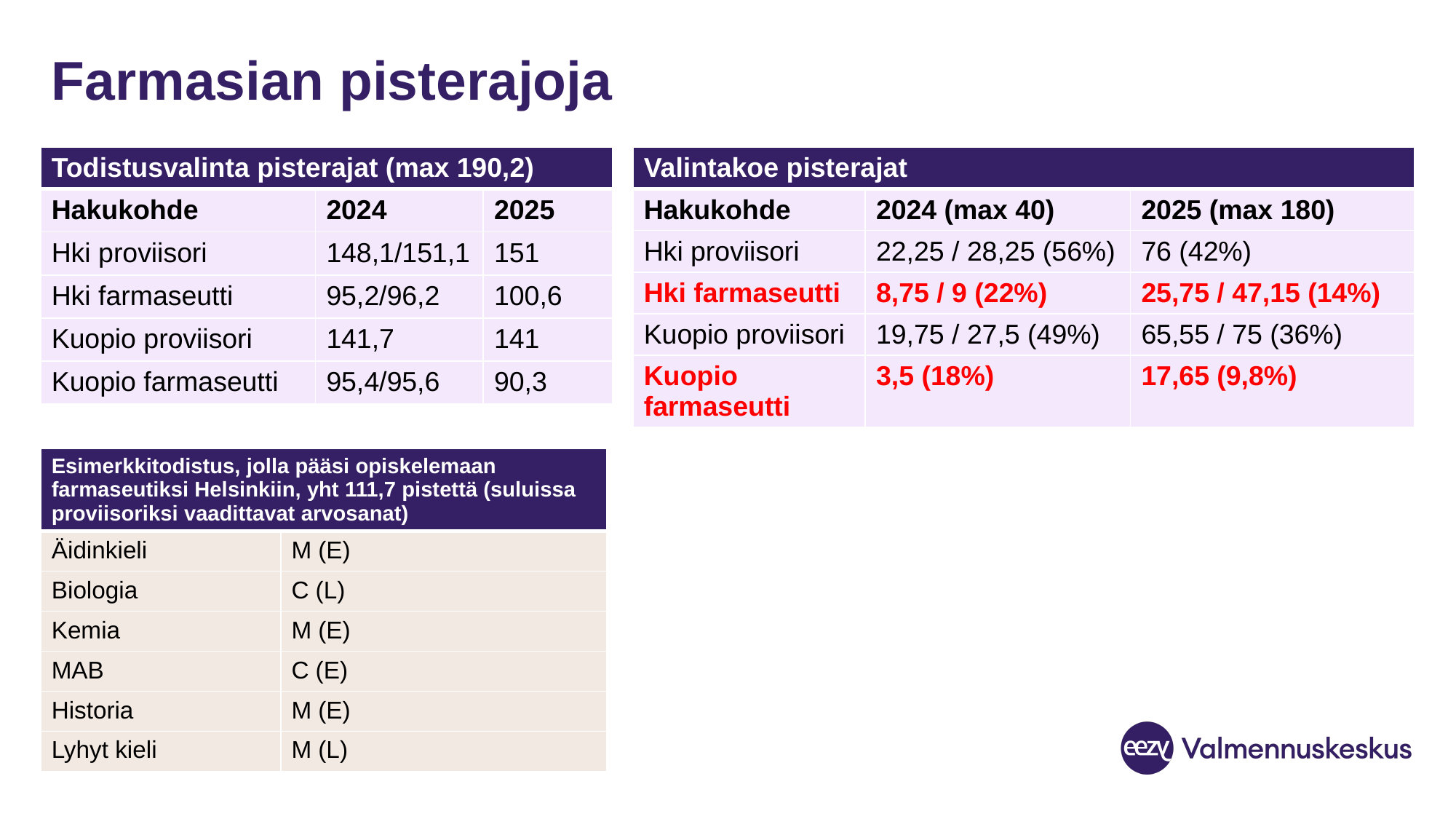

# Farmasian pisterajoja
| Todistusvalinta pisterajat (max 190,2) |  |  |
| --- | --- | --- |
| Hakukohde | 2024 | 2025 |
| Hki proviisori | 148,1/151,1 | 151 |
| Hki farmaseutti | 95,2/96,2 | 100,6 |
| Kuopio proviisori | 141,7 | 141 |
| Kuopio farmaseutti | 95,4/95,6 | 90,3 |
| Valintakoe pisterajat |  |  |
| --- | --- | --- |
| Hakukohde | 2024 (max 40) | 2025 (max 180) |
| Hki proviisori | 22,25 / 28,25 (56%) | 76 (42%) |
| Hki farmaseutti | 8,75 / 9 (22%) | 25,75 / 47,15 (14%) |
| Kuopio proviisori | 19,75 / 27,5 (49%) | 65,55 / 75 (36%) |
| Kuopio farmaseutti | 3,5 (18%) | 17,65 (9,8%) |
| Esimerkkitodistus, jolla pääsi opiskelemaan farmaseutiksi Helsinkiin, yht 111,7 pistettä (suluissa proviisoriksi vaadittavat arvosanat) |  |
| --- | --- |
| Äidinkieli | M (E) |
| Biologia | C (L) |
| Kemia | M (E) |
| MAB | C (E) |
| Historia | M (E) |
| Lyhyt kieli | M (L) |